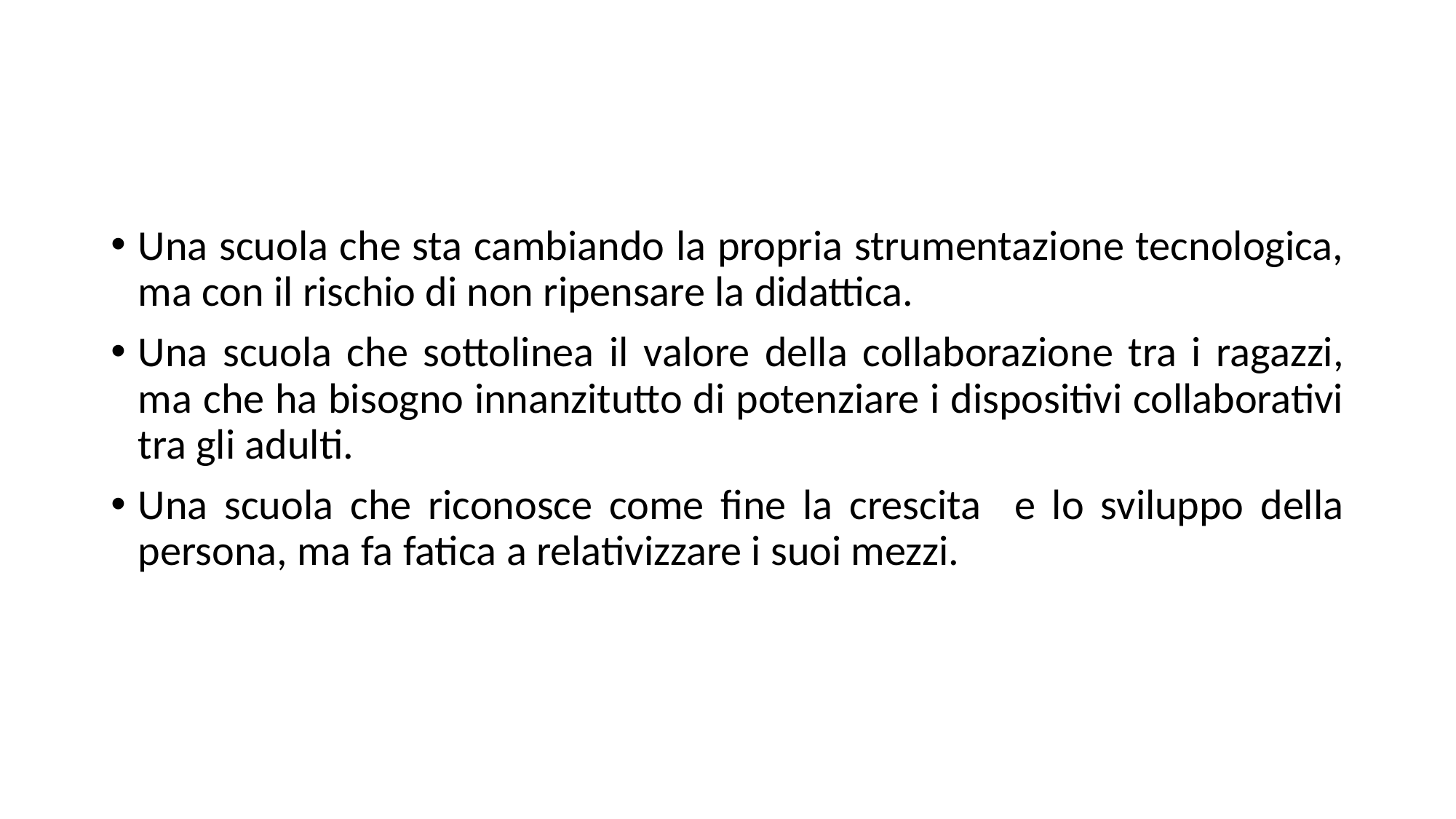

Una scuola che sta cambiando la propria strumentazione tecnologica, ma con il rischio di non ripensare la didattica.
Una scuola che sottolinea il valore della collaborazione tra i ragazzi, ma che ha bisogno innanzitutto di potenziare i dispositivi collaborativi tra gli adulti.
Una scuola che riconosce come fine la crescita  e lo sviluppo della persona, ma fa fatica a relativizzare i suoi mezzi.